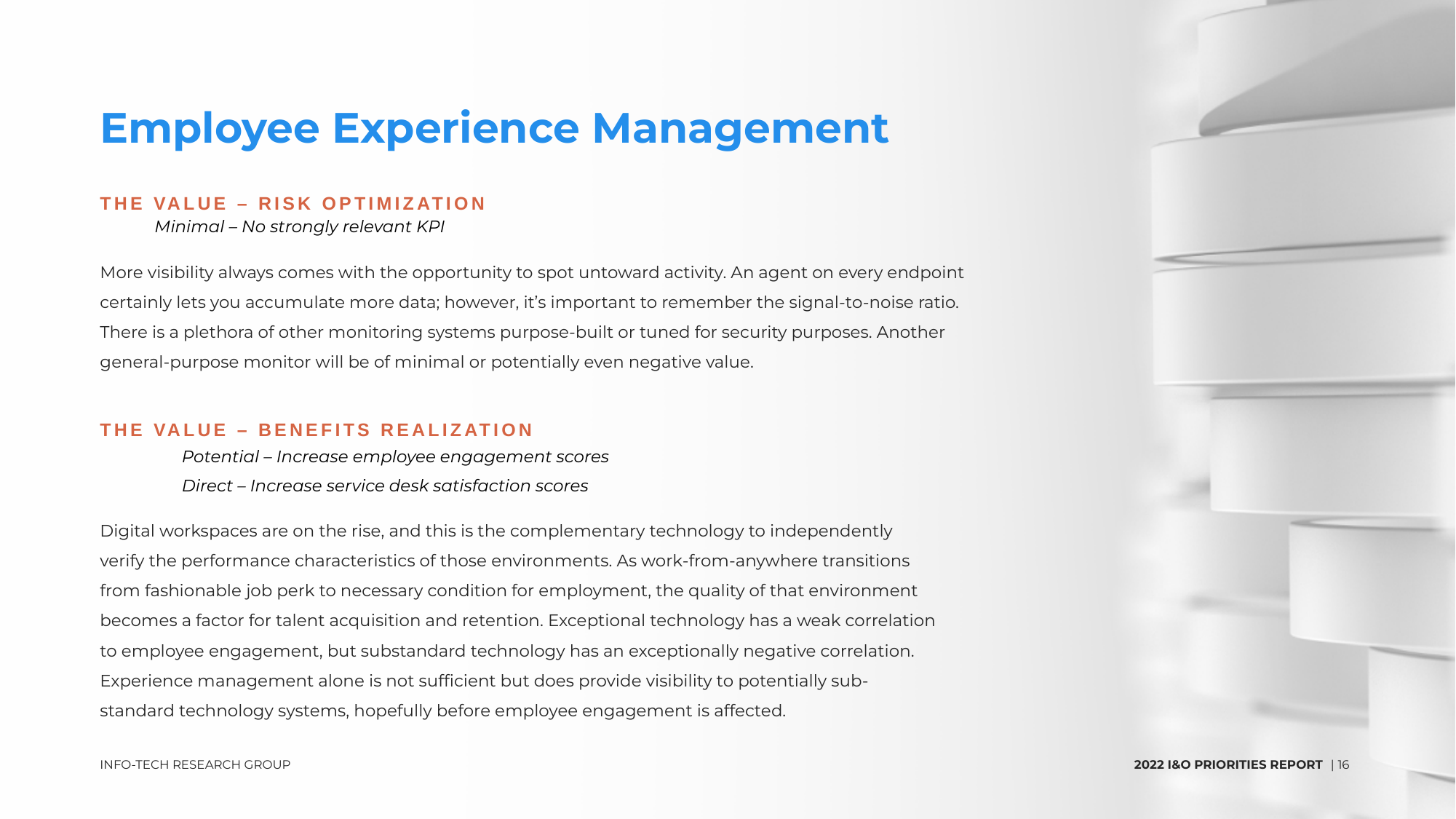

Employee Experience Management
The Value – Risk Optimization
Minimal – No strongly relevant KPI
More visibility always comes with the opportunity to spot untoward activity. An agent on every endpoint certainly lets you accumulate more data; however, it’s important to remember the signal-to-noise ratio. There is a plethora of other monitoring systems purpose-built or tuned for security purposes. Another general-purpose monitor will be of minimal or potentially even negative value.
The Value – Benefits Realization
Potential – Increase employee engagement scores
Direct – Increase service desk satisfaction scores
Digital workspaces are on the rise, and this is the complementary technology to independently verify the performance characteristics of those environments. As work-from-anywhere transitions from fashionable job perk to necessary condition for employment, the quality of that environment becomes a factor for talent acquisition and retention. Exceptional technology has a weak correlation to employee engagement, but substandard technology has an exceptionally negative correlation. Experience management alone is not sufficient but does provide visibility to potentially sub-standard technology systems, hopefully before employee engagement is affected.